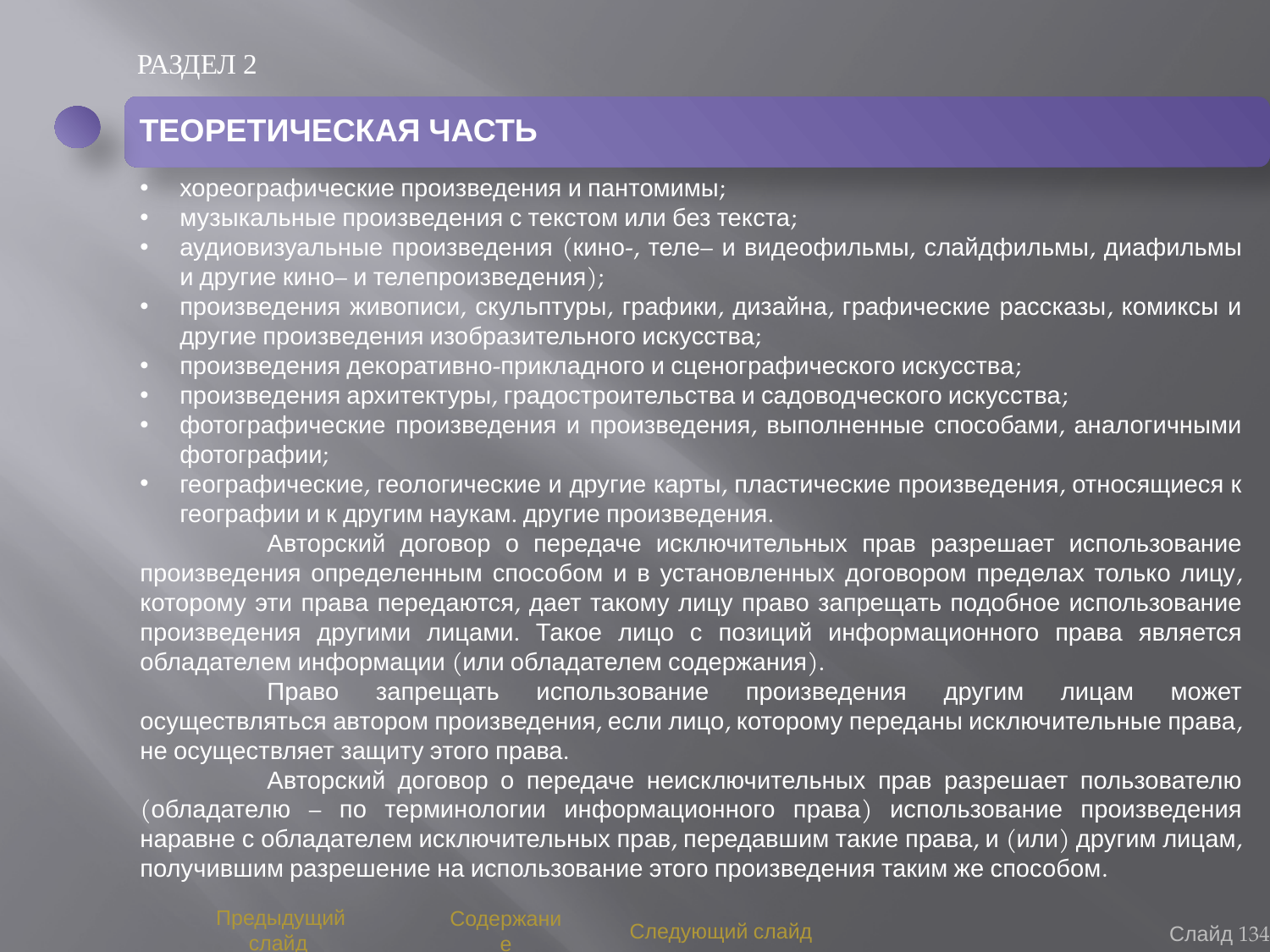

РАЗДЕЛ 2

ТЕОРЕТИЧЕСКАЯ ЧАСТЬ

хореографические произведения и пантомимы;
музыкальные произведения с текстом или без текста;
аудиовизуальные произведения (кино-, теле– и видеофильмы, слайдфильмы, диафильмы и другие кино– и телепроизведения);
произведения живописи, скульптуры, графики, дизайна, графические рассказы, комиксы и другие произведения изобразительного искусства;
произведения декоративно-прикладного и сценографического искусства;
произведения архитектуры, градостроительства и садоводческого искусства;
фотографические произведения и произведения, выполненные способами, аналогичными фотографии;
географические, геологические и другие карты, пластические произведения, относящиеся к географии и к другим наукам. другие произведения.
	Авторский договор о передаче исключительных прав разрешает использование произведения определенным способом и в установленных договором пределах только лицу, которому эти права передаются, дает такому лицу право запрещать подобное использование произведения другими лицами. Такое лицо с позиций информационного права является обладателем информации (или обладателем содержания).
	Право запрещать использование произведения другим лицам может осуществляться автором произведения, если лицо, которому переданы исключительные права, не осуществляет защиту этого права.
	Авторский договор о передаче неисключительных прав разрешает пользователю (обладателю – по терминологии информационного права) использование произведения наравне с обладателем исключительных прав, передавшим такие права, и (или) другим лицам, получившим разрешение на использование этого произведения таким же способом.
Слайд 134
Предыдущий слайд
Содержание
Следующий слайд